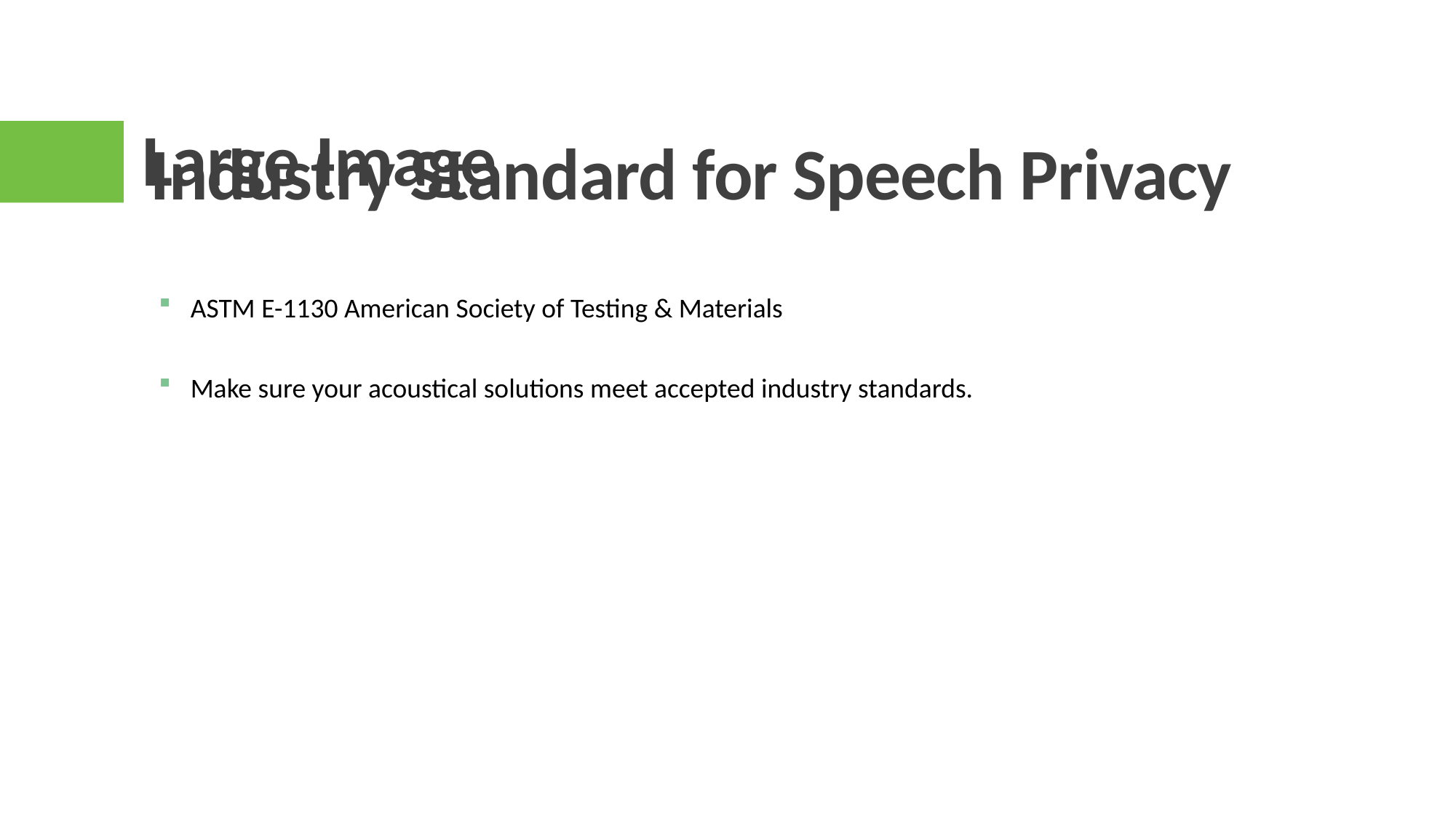

Large Image
# Industry Standard for Speech Privacy
ASTM E-1130 American Society of Testing & Materials
Make sure your acoustical solutions meet accepted industry standards.